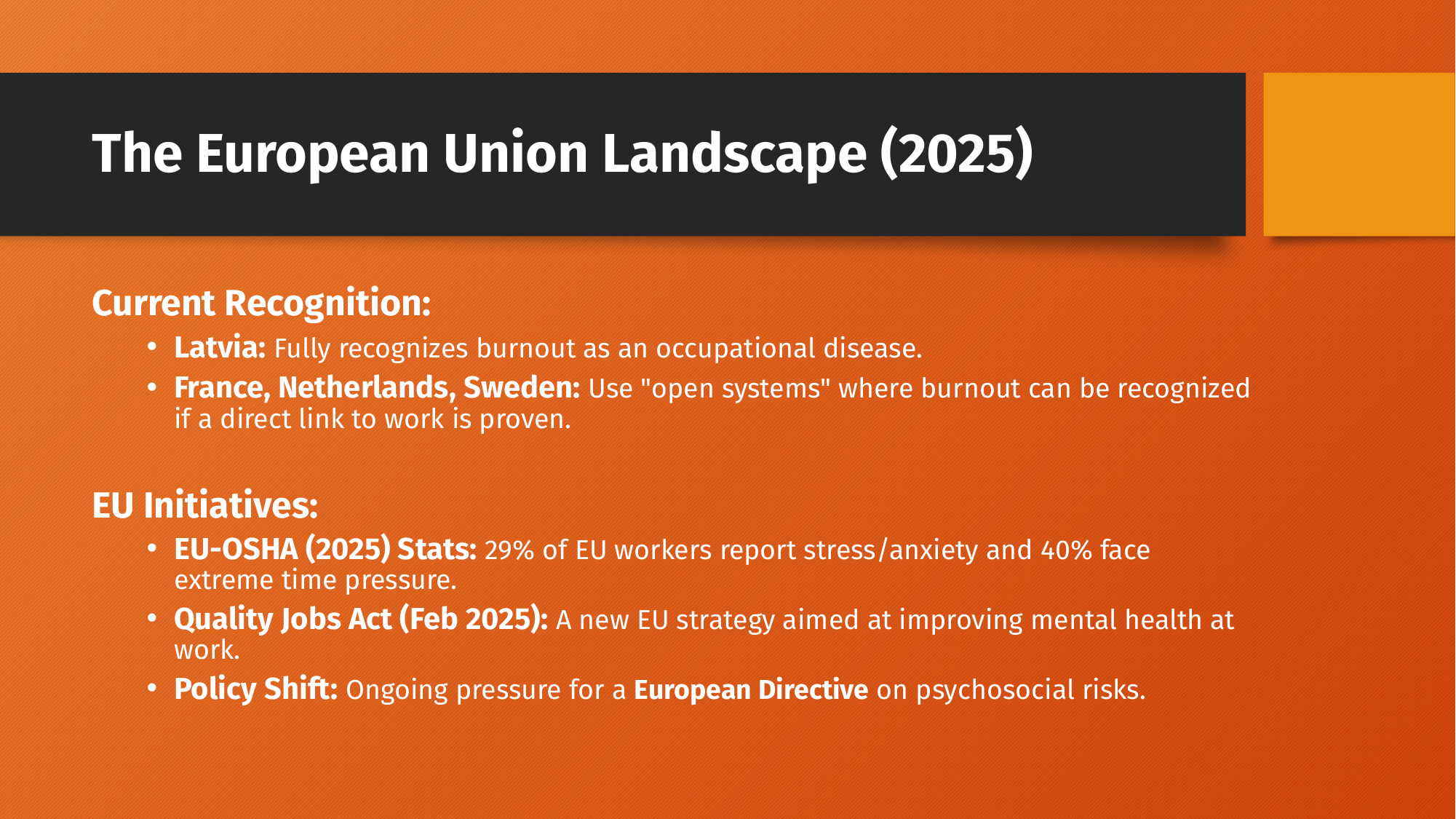

# The European Union Landscape (2025)
Current Recognition:
Latvia: Fully recognizes burnout as an occupational disease.
France, Netherlands, Sweden: Use "open systems" where burnout can be recognized if a direct link to work is proven.

EU Initiatives:
EU-OSHA (2025) Stats: 29% of EU workers report stress/anxiety and 40% face extreme time pressure.
Quality Jobs Act (Feb 2025): A new EU strategy aimed at improving mental health at work.
Policy Shift: Ongoing pressure for a European Directive on psychosocial risks.